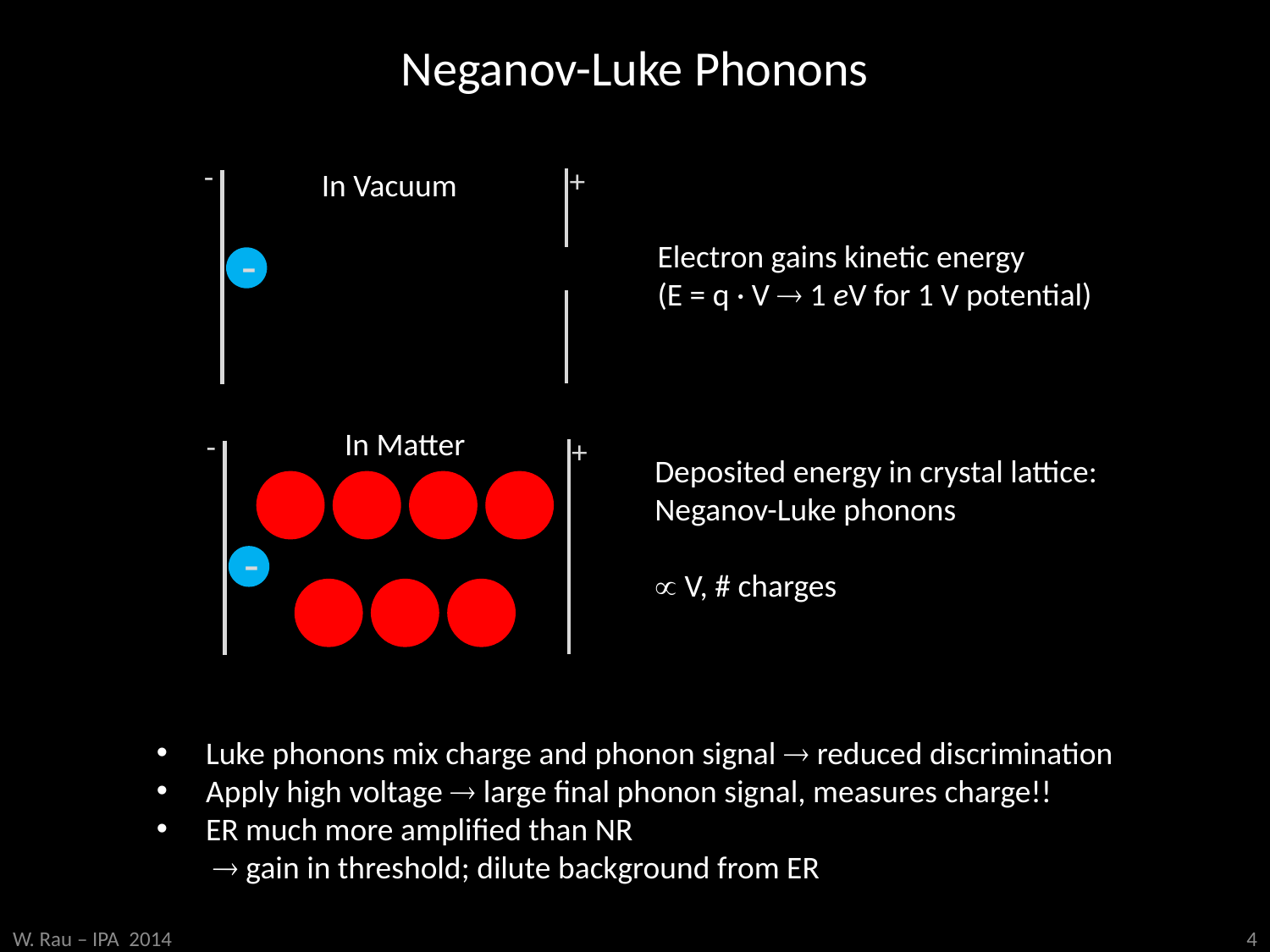

Neganov-Luke Phonons
-
+
In Vacuum
Electron gains kinetic energy
(E = q · V → 1 eV for 1 V potential)
-
In Matter
-
+
Deposited energy in crystal lattice:
Neganov-Luke phonons
∝ V, # charges

-

Luke phonons mix charge and phonon signal → reduced discrimination
Apply high voltage → large final phonon signal, measures charge!!
ER much more amplified than NR
 → gain in threshold; dilute background from ER
W. Rau – IPA  2014
4